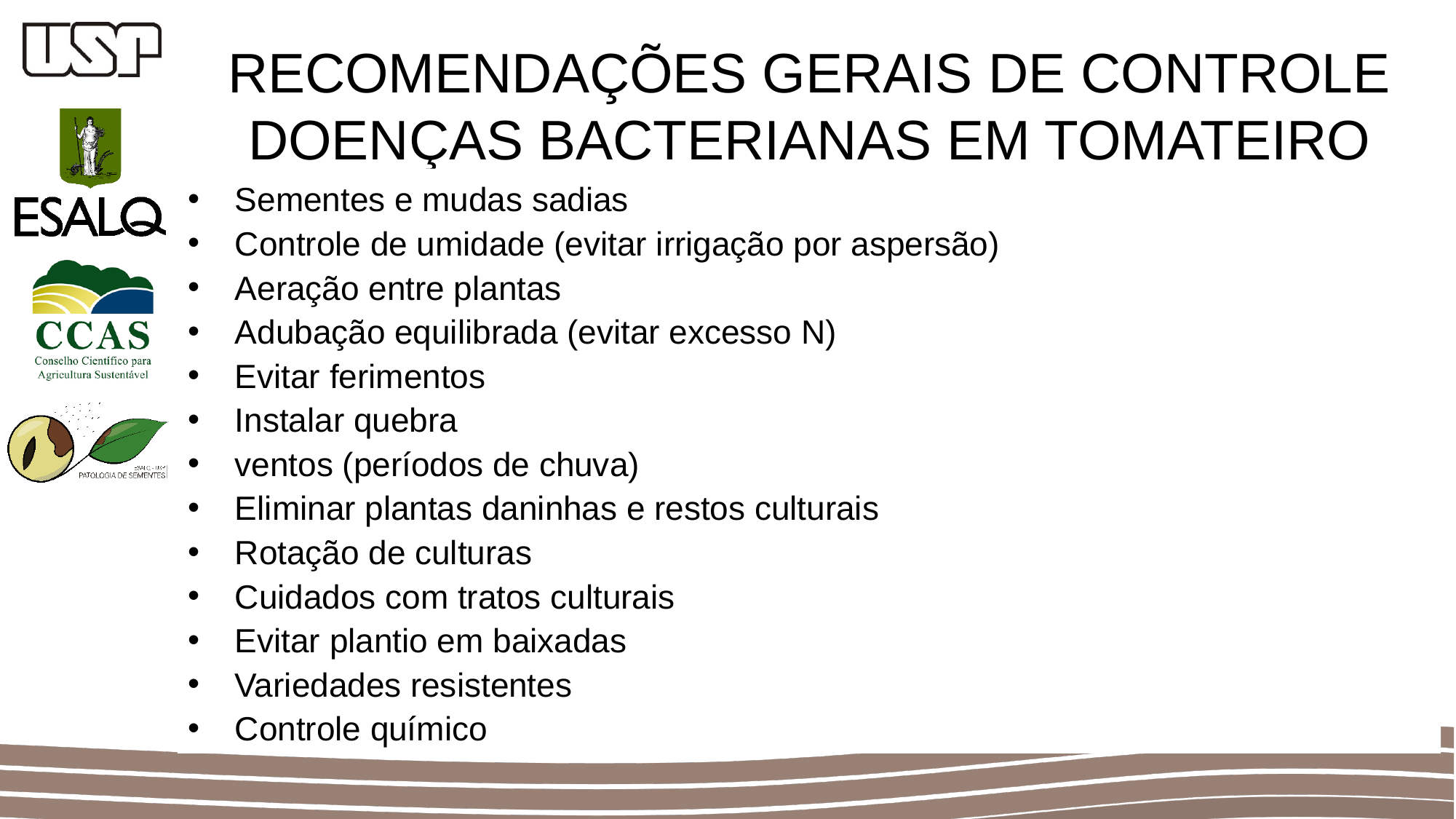

RECOMENDAÇÕES GERAIS DE CONTROLE
DOENÇAS BACTERIANAS EM TOMATEIRO
Sementes e mudas sadias
Controle de umidade (evitar irrigação por aspersão)
Aeração entre plantas
Adubação equilibrada (evitar excesso N)
Evitar ferimentos
Instalar quebra
ventos (períodos de chuva)
Eliminar plantas daninhas e restos culturais
Rotação de culturas
Cuidados com tratos culturais
Evitar plantio em baixadas
Variedades resistentes
Controle químico